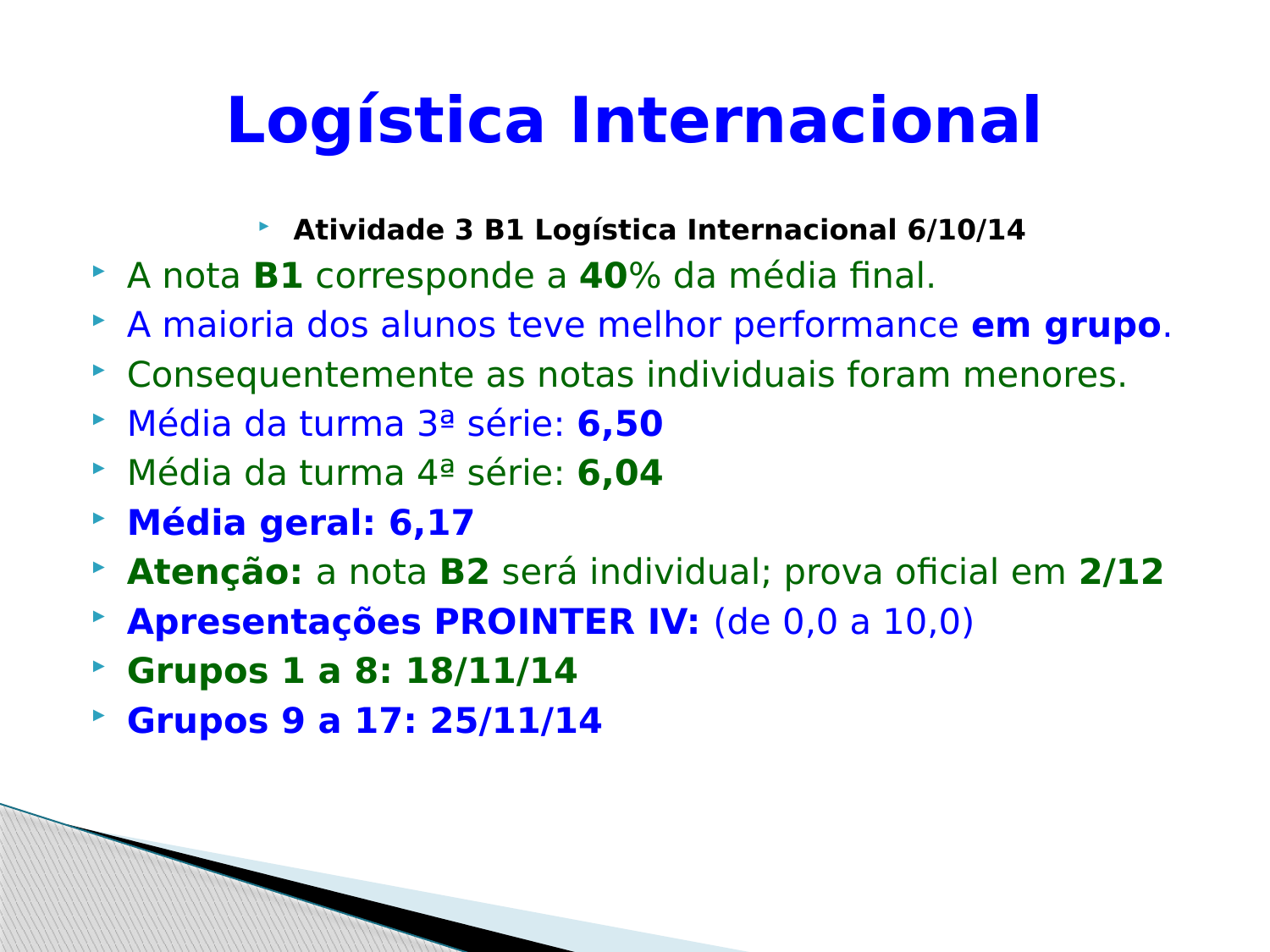

# Logística Internacional
Atividade 3 B1 Logística Internacional 6/10/14
A nota B1 corresponde a 40% da média final.
A maioria dos alunos teve melhor performance em grupo.
Consequentemente as notas individuais foram menores.
Média da turma 3ª série: 6,50
Média da turma 4ª série: 6,04
Média geral: 6,17
Atenção: a nota B2 será individual; prova oficial em 2/12
Apresentações PROINTER IV: (de 0,0 a 10,0)
Grupos 1 a 8: 18/11/14
Grupos 9 a 17: 25/11/14